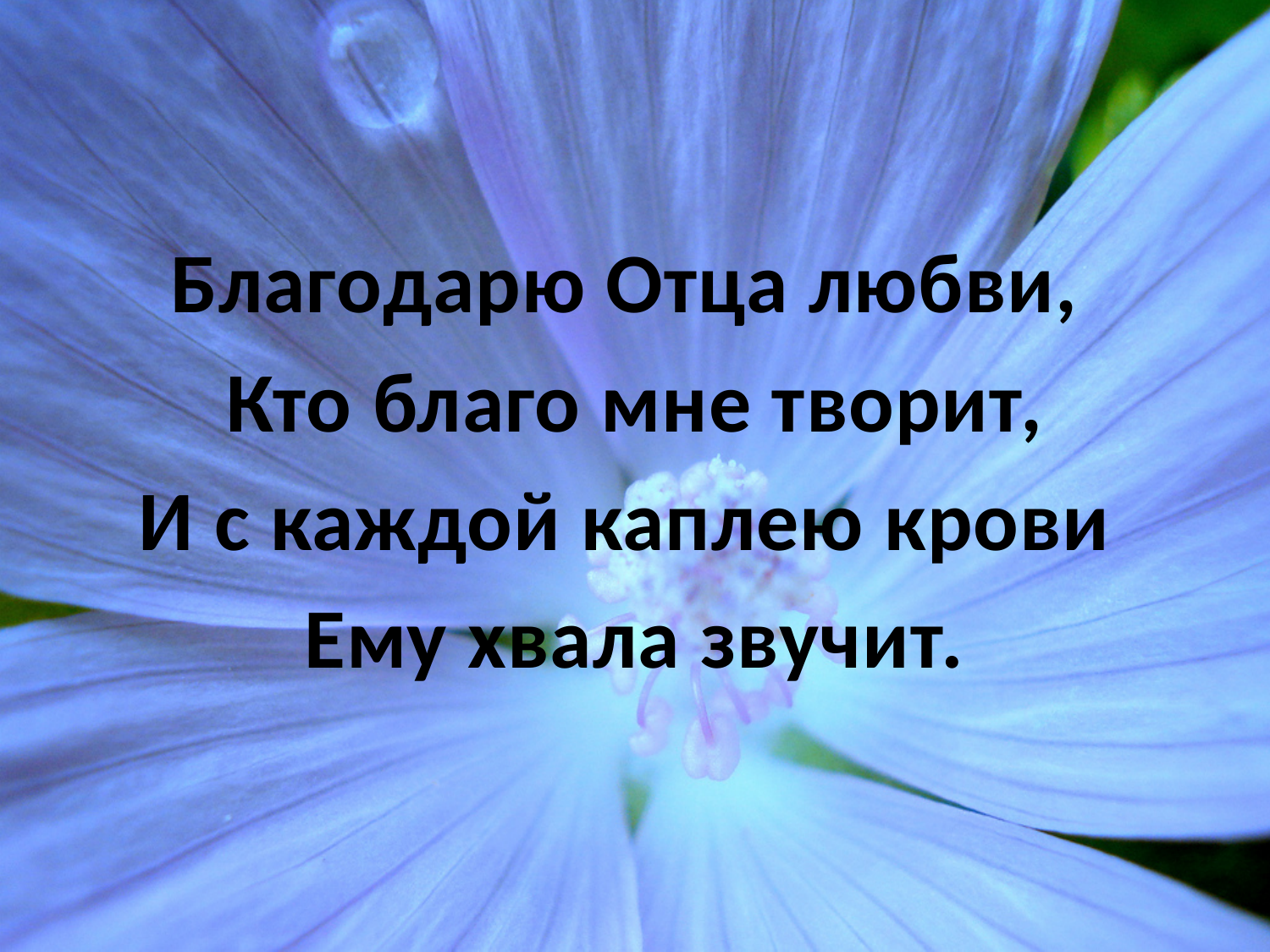

#
Благодарю Отца любви,
Кто благо мне творит,
И с каждой каплею крови
Ему хвала звучит.